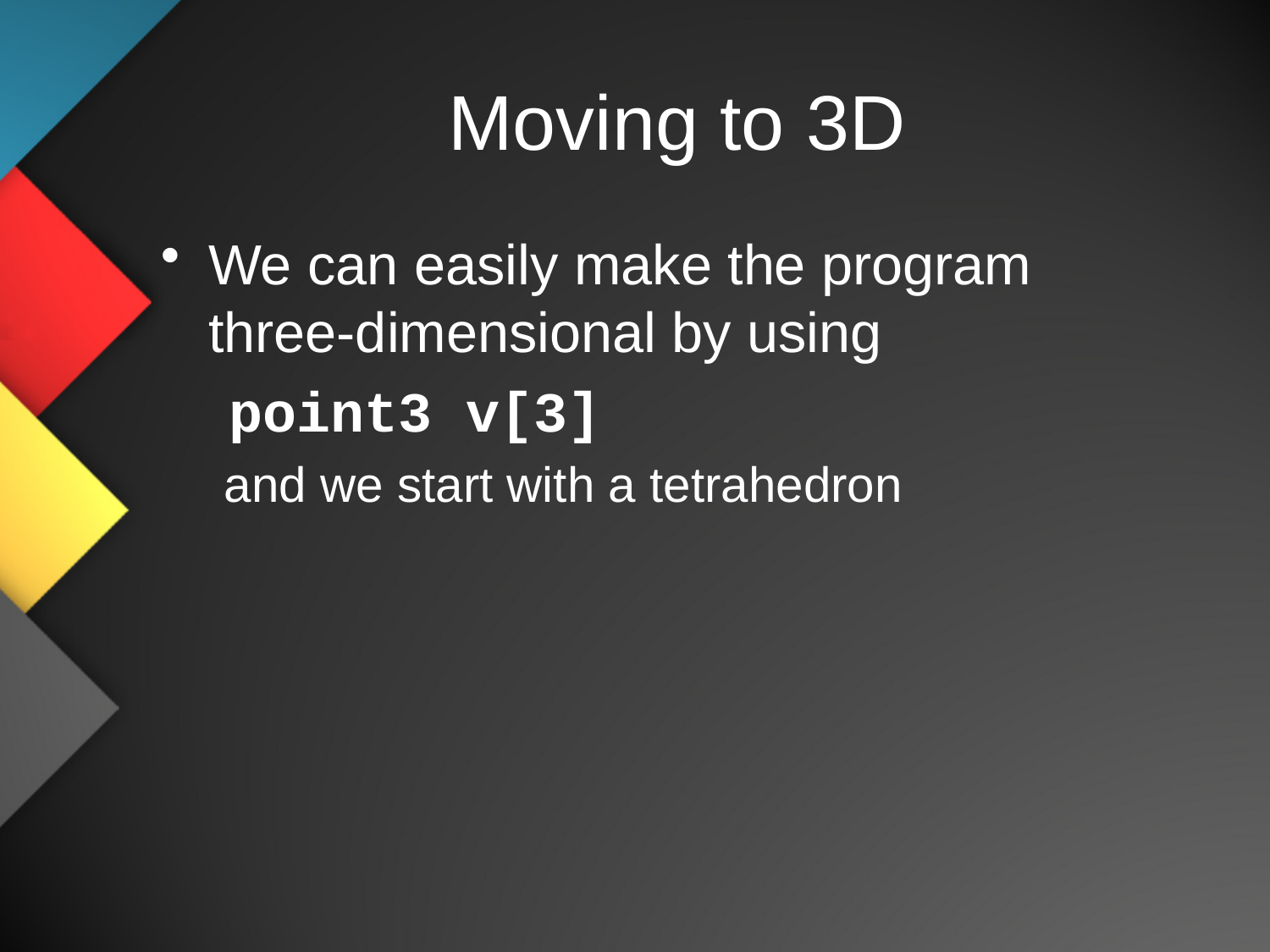

# Moving to 3D
We can easily make the program three-dimensional by using
  point3 v[3]
and we start with a tetrahedron